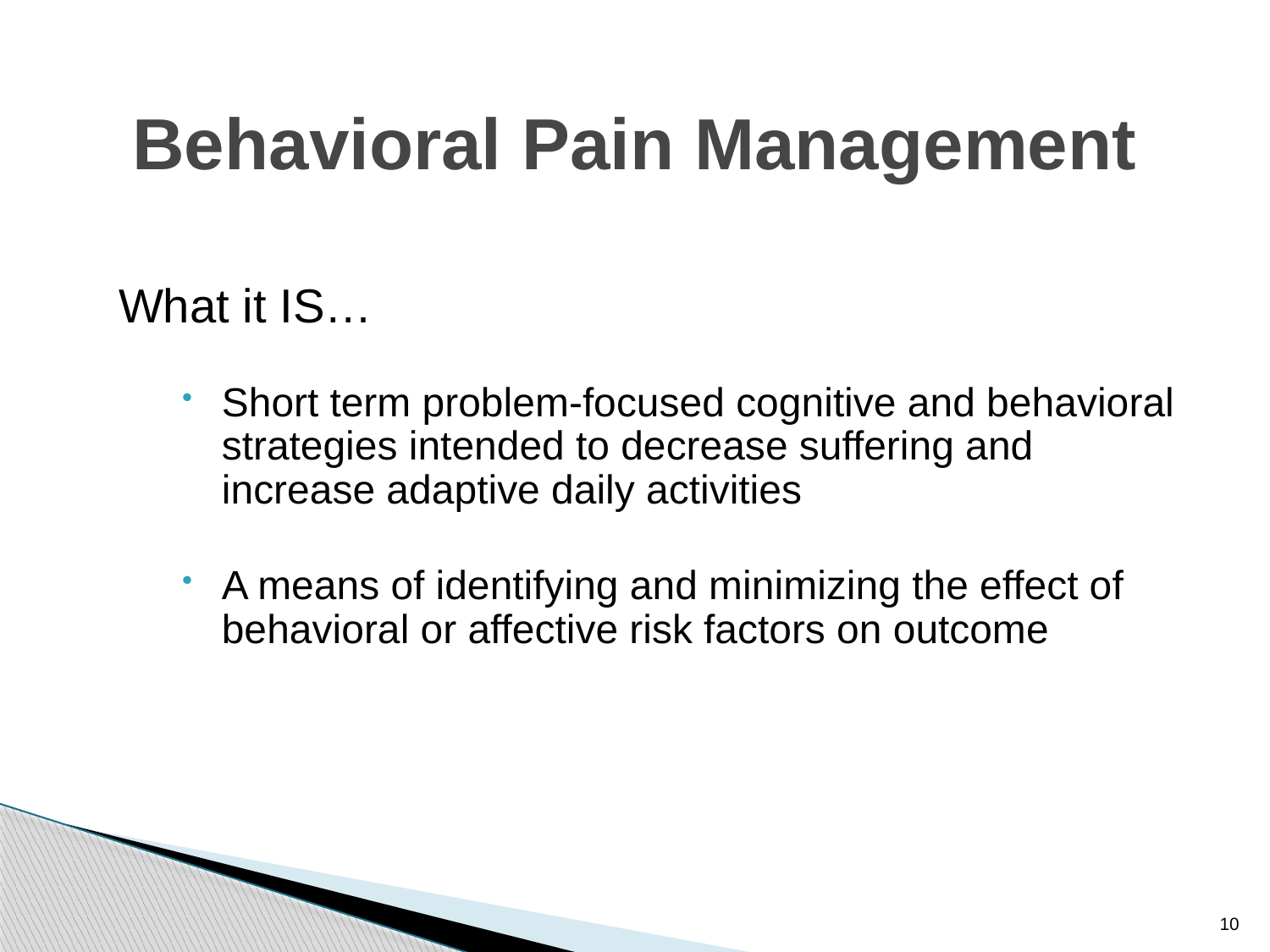

# Behavioral Pain Management
What it IS…

Short term problem-focused cognitive and behavioral strategies intended to decrease suffering and increase adaptive daily activities

A means of identifying and minimizing the effect of behavioral or affective risk factors on outcome
10